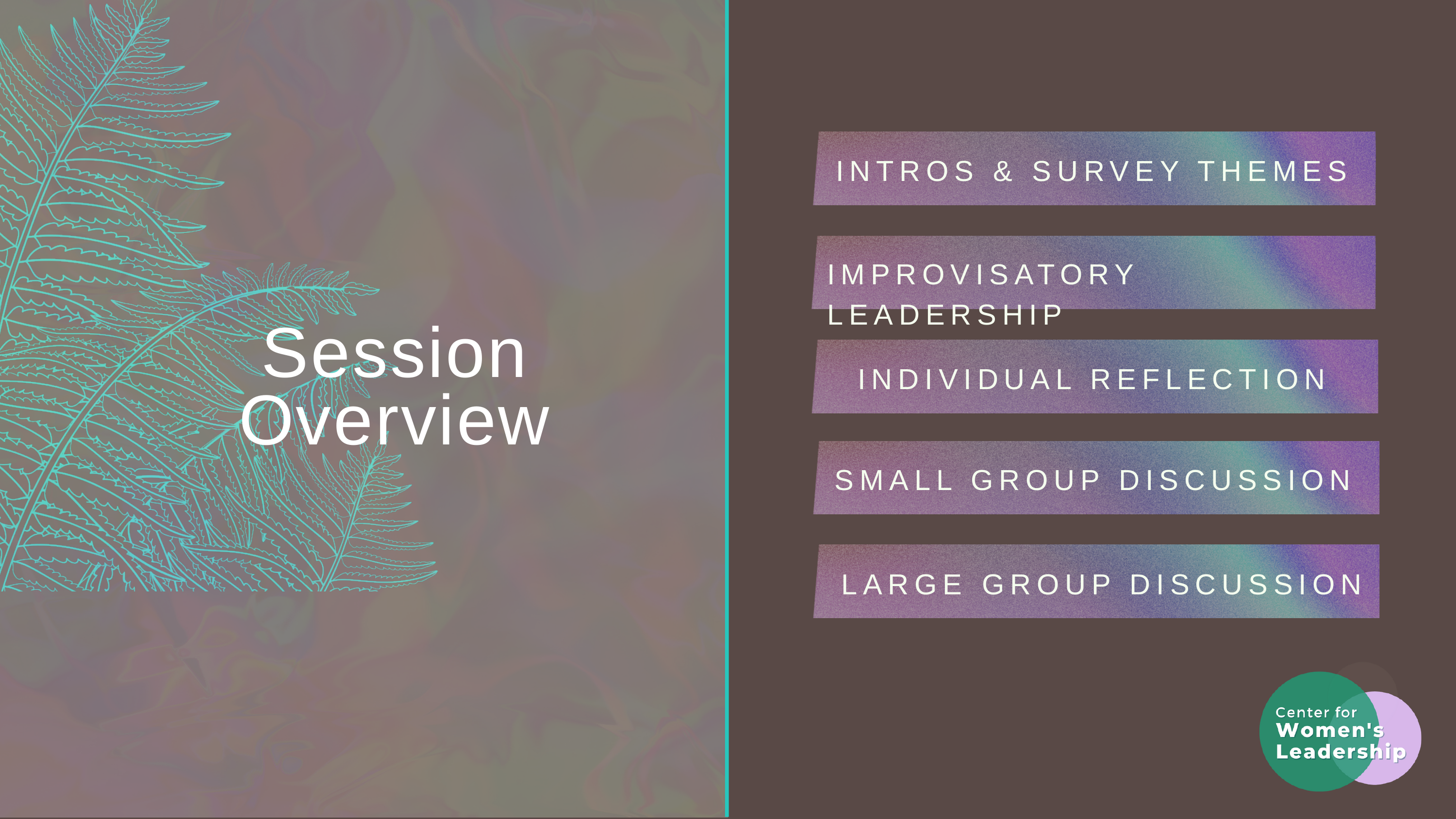

INTROS & SURVEY THEMES

IMPROVISATORY LEADERSHIP

INDIVIDUAL REFLECTION

SMALL GROUP DISCUSSION

LARGE GROUP DISCUSSION
Session
Overview